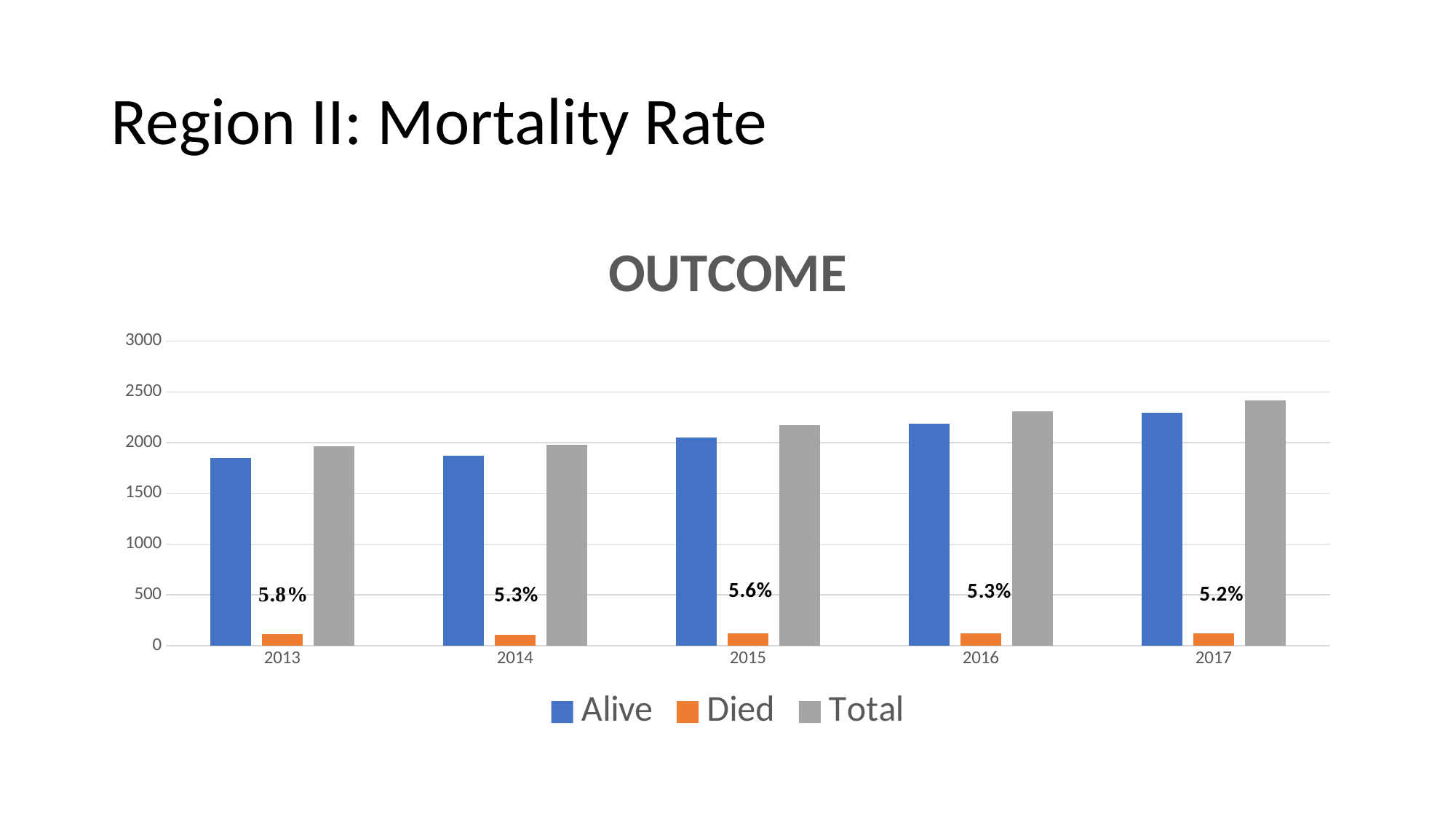

# Region II: Mortality Rate

### Chart: OUTCOME

| Category | Alive | Died | Total |
|---|---|---|---|
| 2013 | 1852.0 | 115.0 | 1967.0 |
| 2014 | 1874.0 | 106.0 | 1980.0 |
| 2015 | 2053.0 | 122.0 | 2175.0 |
| 2016 | 2184.0 | 123.0 | 2307.0 |
| 2017 | 2294.0 | 125.0 | 2419.0 |